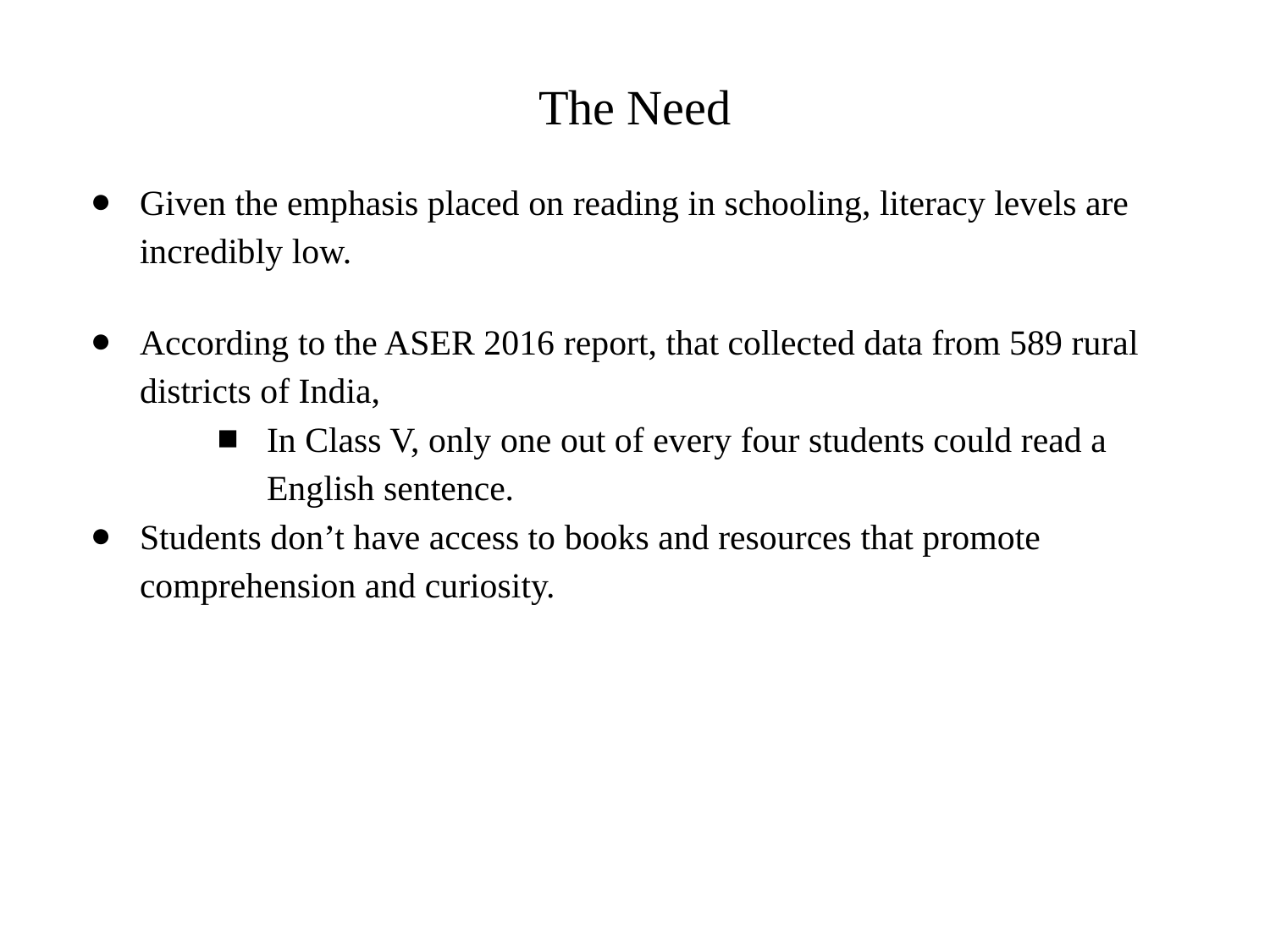

# The Need
Given the emphasis placed on reading in schooling, literacy levels are incredibly low.
According to the ASER 2016 report, that collected data from 589 rural districts of India,
In Class V, only one out of every four students could read a English sentence.
Students don’t have access to books and resources that promote comprehension and curiosity.